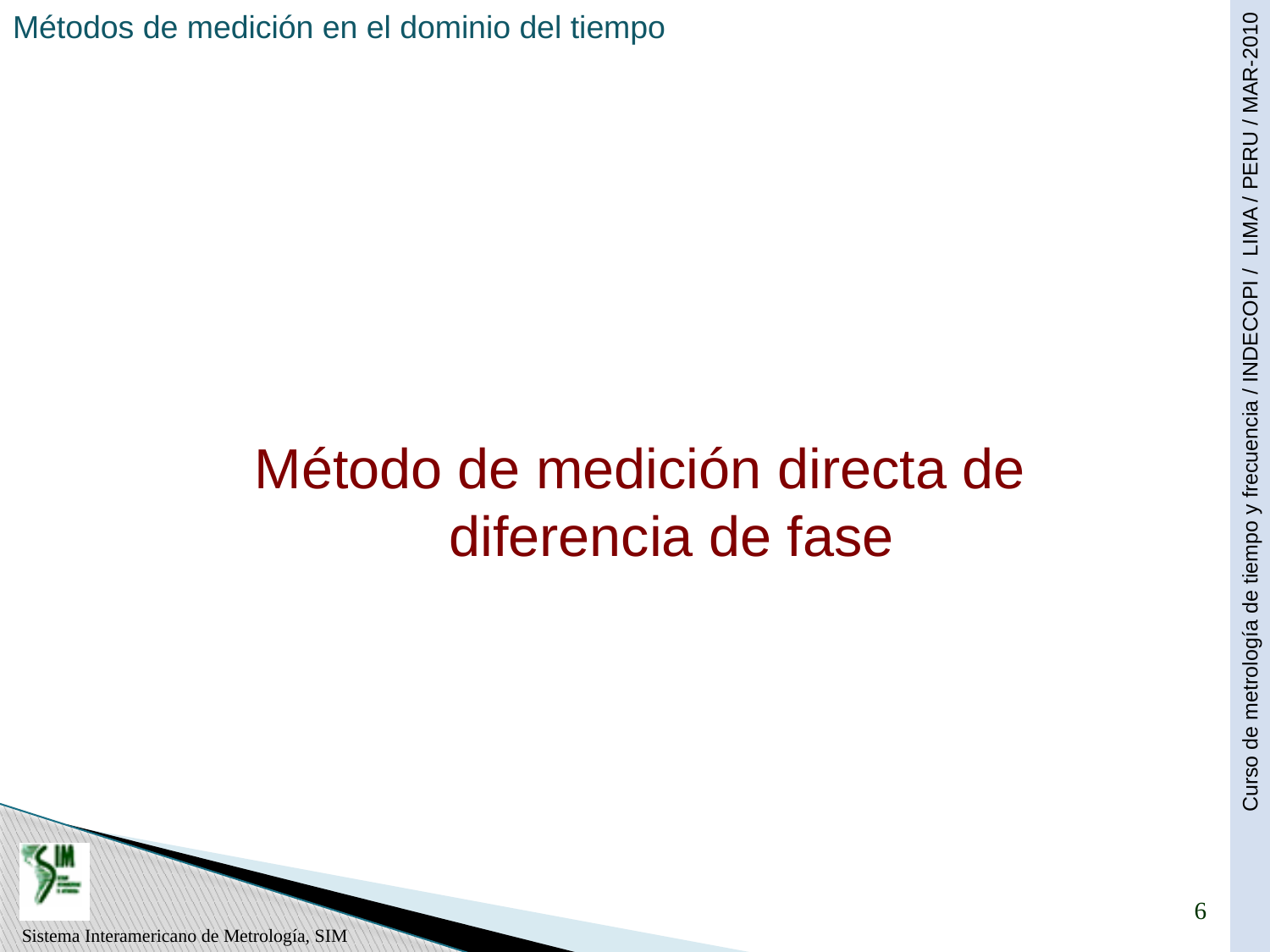

Método de medición directa de diferencia de fase